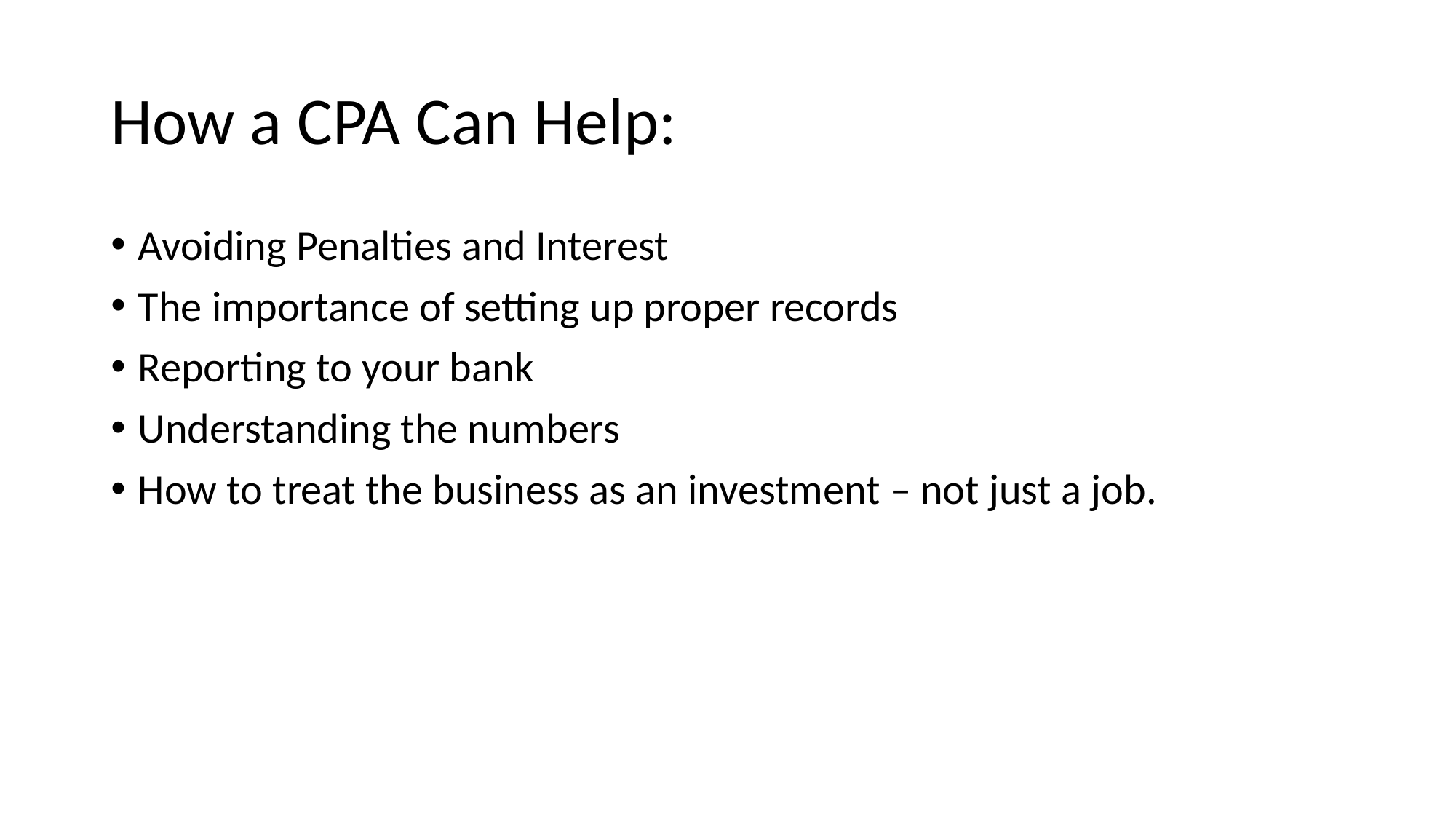

# How a CPA Can Help:
Avoiding Penalties and Interest
The importance of setting up proper records
Reporting to your bank
Understanding the numbers
How to treat the business as an investment – not just a job.